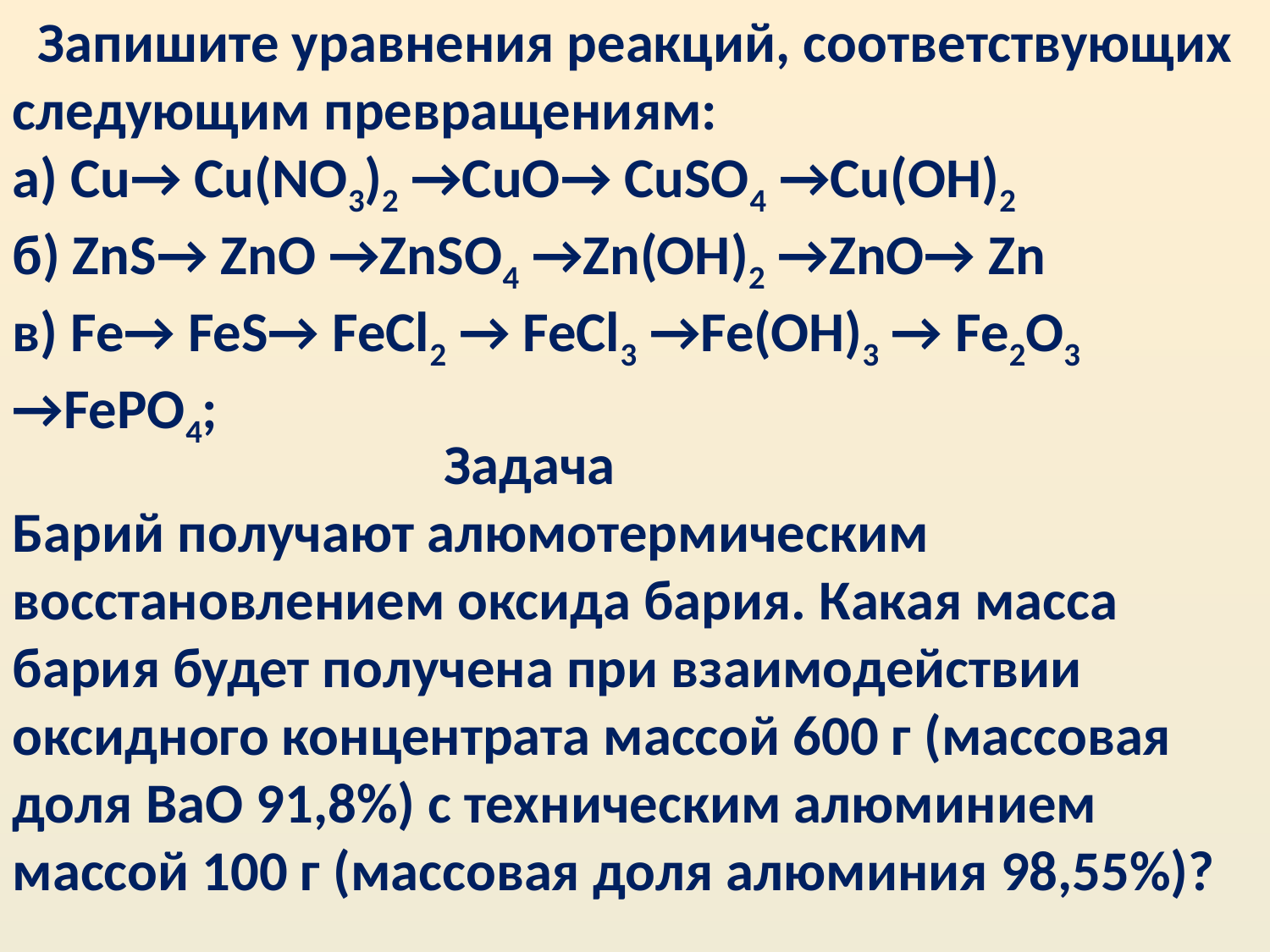

Запишите уравнения реакций, соответствующих    следующим превращениям:
а) Сu→ Сu(NO3)2 →СuО→ СuSO4 →Сu(ОН)2
б) ZnS→ ZnO →ZnSO4 →Zn(OH)2 →ZnO→ Zn
в) Fe→ FeS→ FeCl2 → FeCl3 →Fe(OH)3 → Fe2O3 →FePO4;

                                  Задача
Барий получают алюмотермическим восстановлением оксида бария. Какая масса бария будет получена при взаимодействии оксидного концентрата массой 600 г (массовая доля BaO 91,8%) с техническим алюминием массой 100 г (массовая доля алюминия 98,55%)?